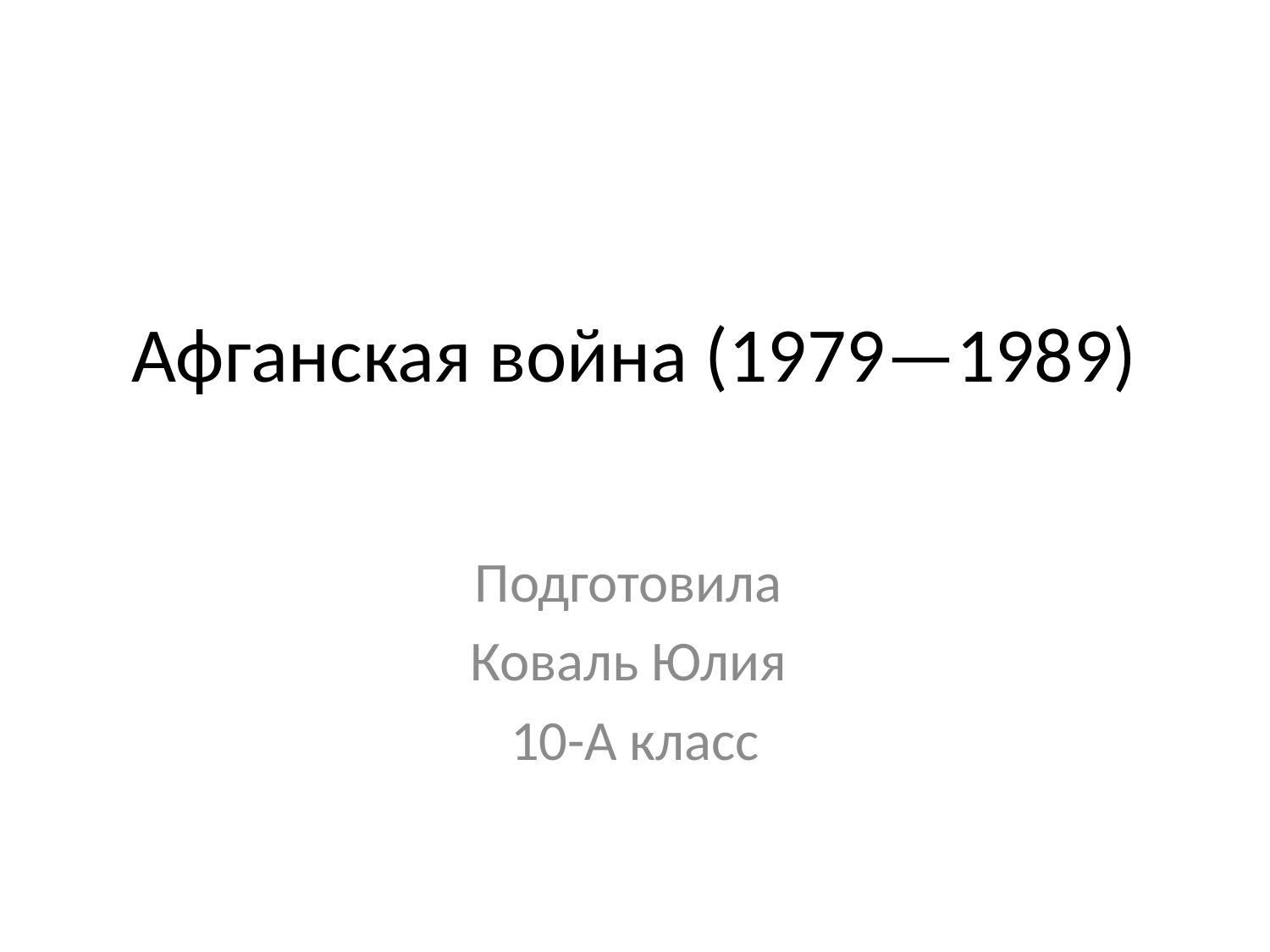

# Афганская война (1979—1989)
Подготовила
Коваль Юлия
10-А класс